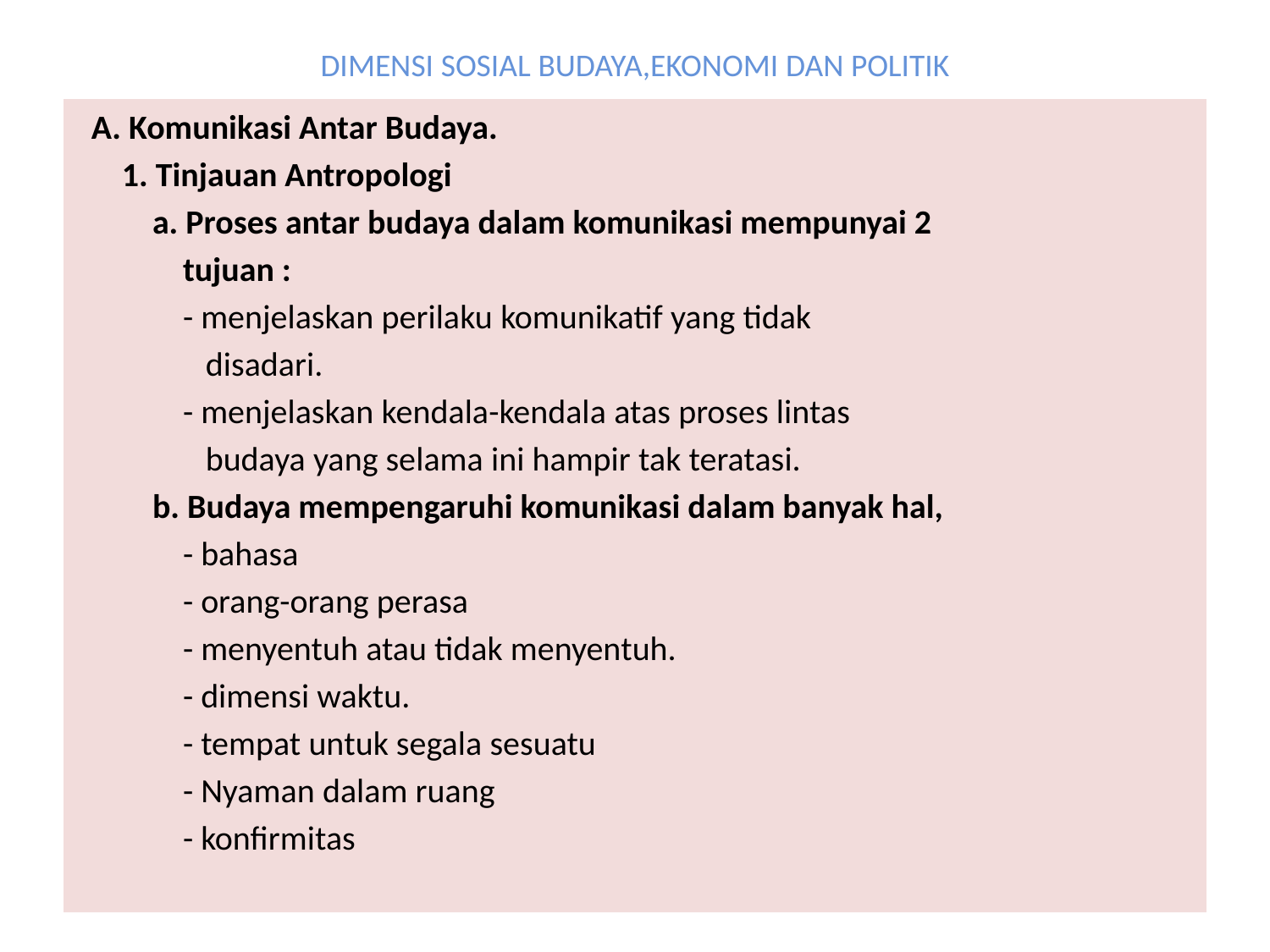

# DIMENSI SOSIAL BUDAYA,EKONOMI DAN POLITIK
  A. Komunikasi Antar Budaya.
      1. Tinjauan Antropologi
          a. Proses antar budaya dalam komunikasi mempunyai 2
              tujuan :
              - menjelaskan perilaku komunikatif yang tidak
                 disadari.
              - menjelaskan kendala-kendala atas proses lintas
                 budaya yang selama ini hampir tak teratasi.
          b. Budaya mempengaruhi komunikasi dalam banyak hal,
              - bahasa
              - orang-orang perasa
              - menyentuh atau tidak menyentuh.
              - dimensi waktu.
              - tempat untuk segala sesuatu
              - Nyaman dalam ruang
              - konfirmitas